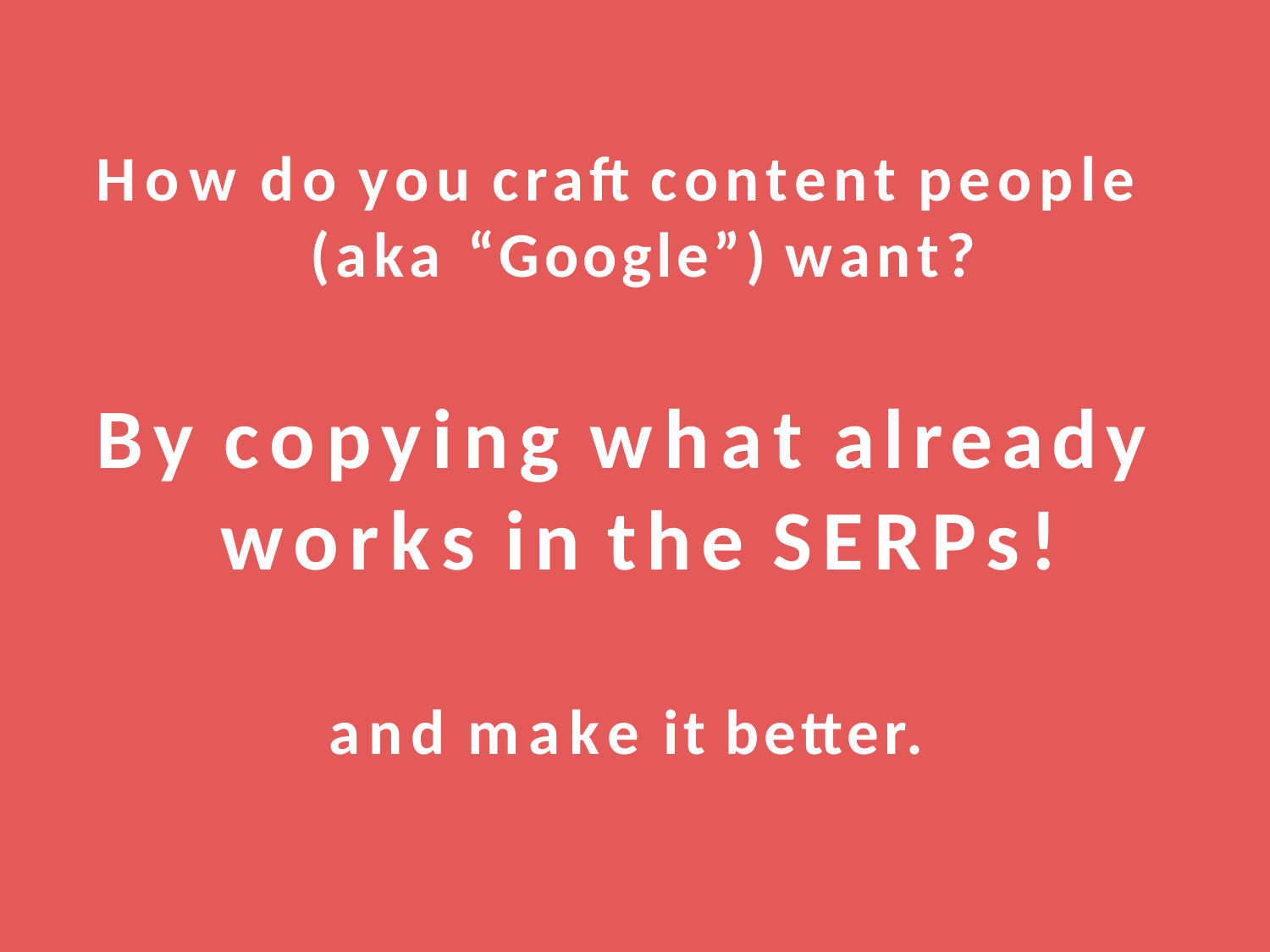

How do you craft content people  (aka “Google”) want?
By copying what already  works in the SERPs!
and make it better.